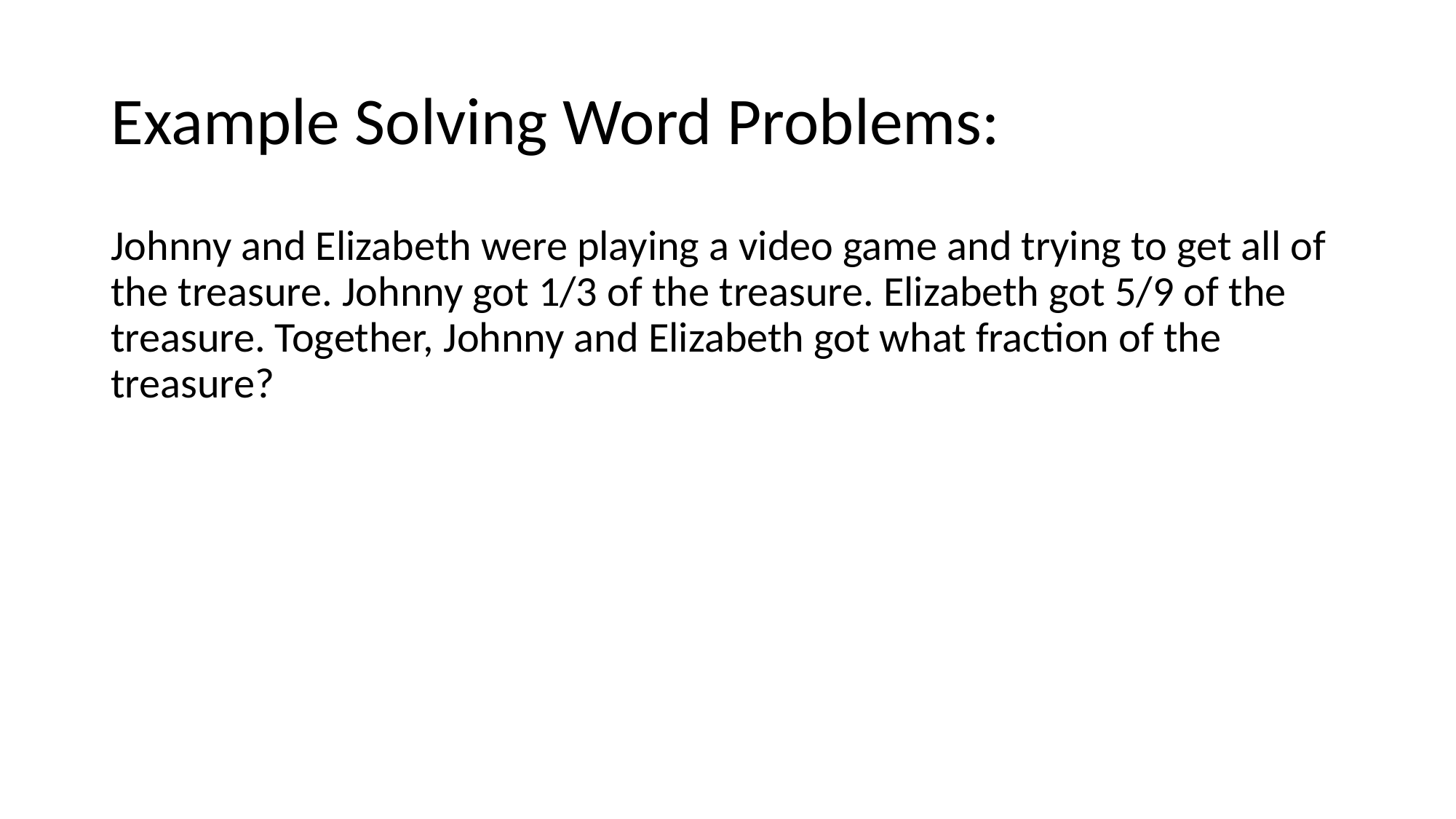

# Example Solving Word Problems:
Johnny and Elizabeth were playing a video game and trying to get all of the treasure. Johnny got 1/3 of the treasure. Elizabeth got 5/9 of the treasure. Together, Johnny and Elizabeth got what fraction of the treasure?